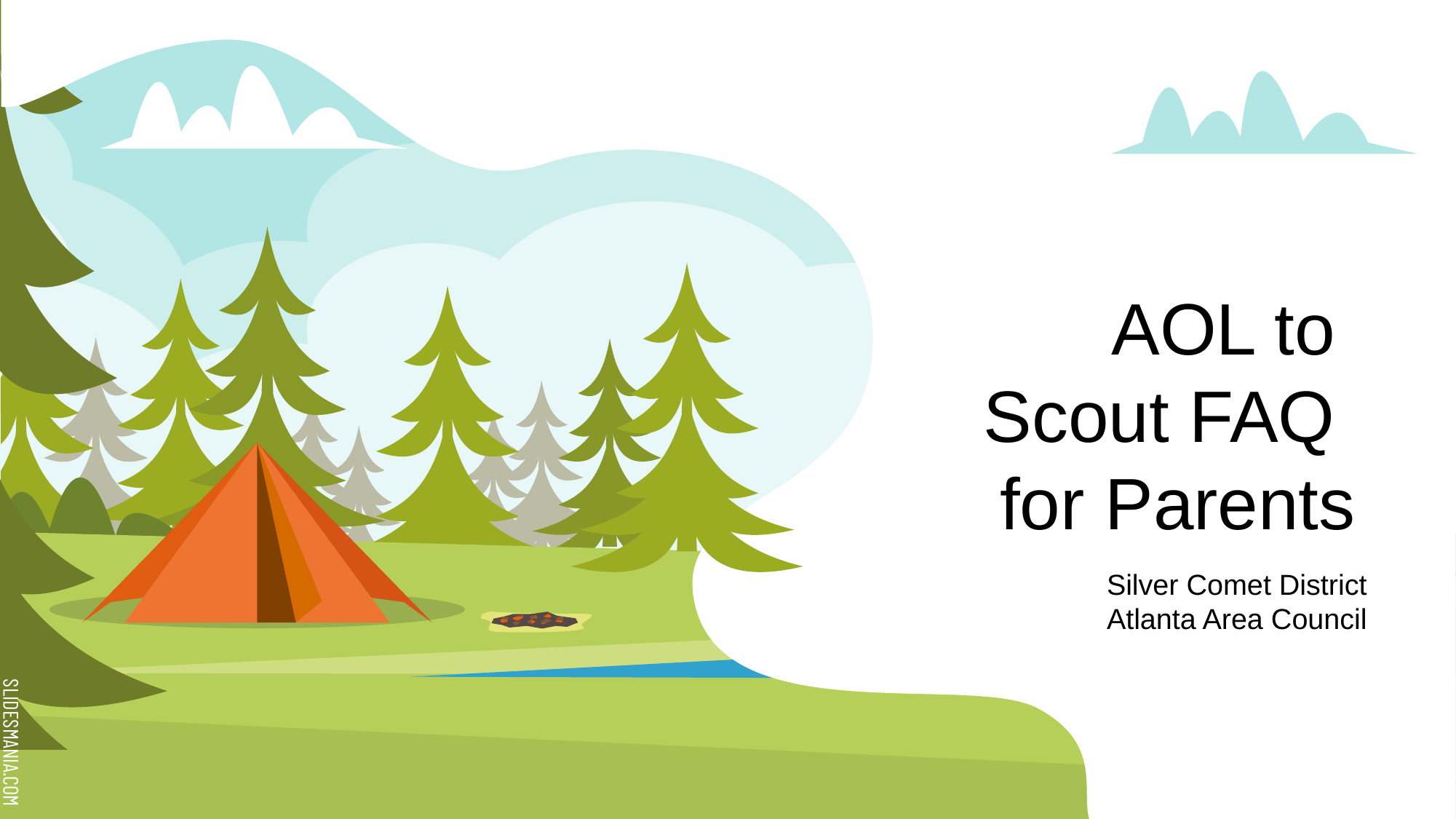

# AOL to Scout FAQ for Parents
Silver Comet District
Atlanta Area Council